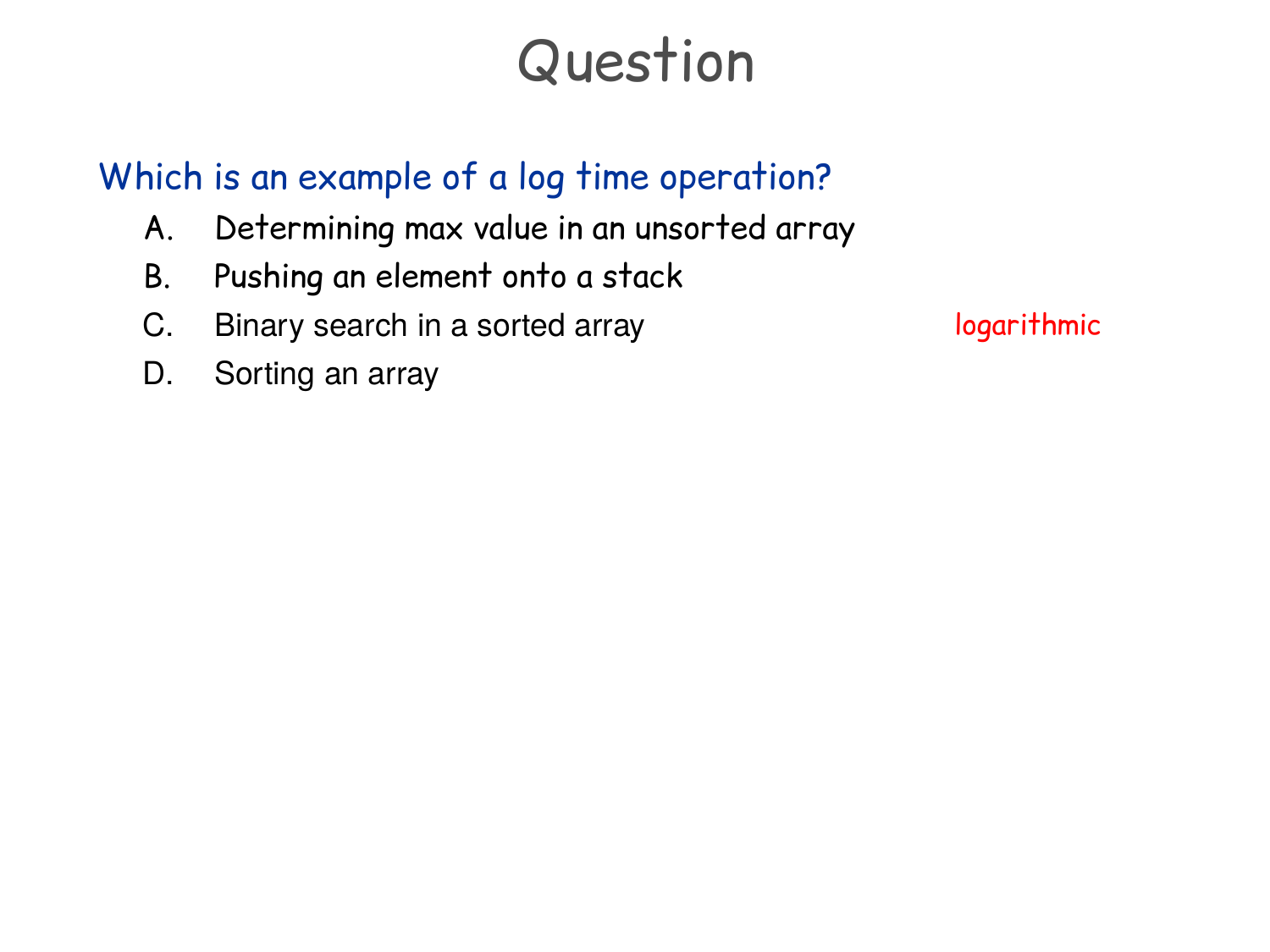

25
# Question
Which is an example of a log time operation?
Determining max value in an unsorted array
Pushing an element onto a stack
Binary search in a sorted array
Sorting an array

logarithmic